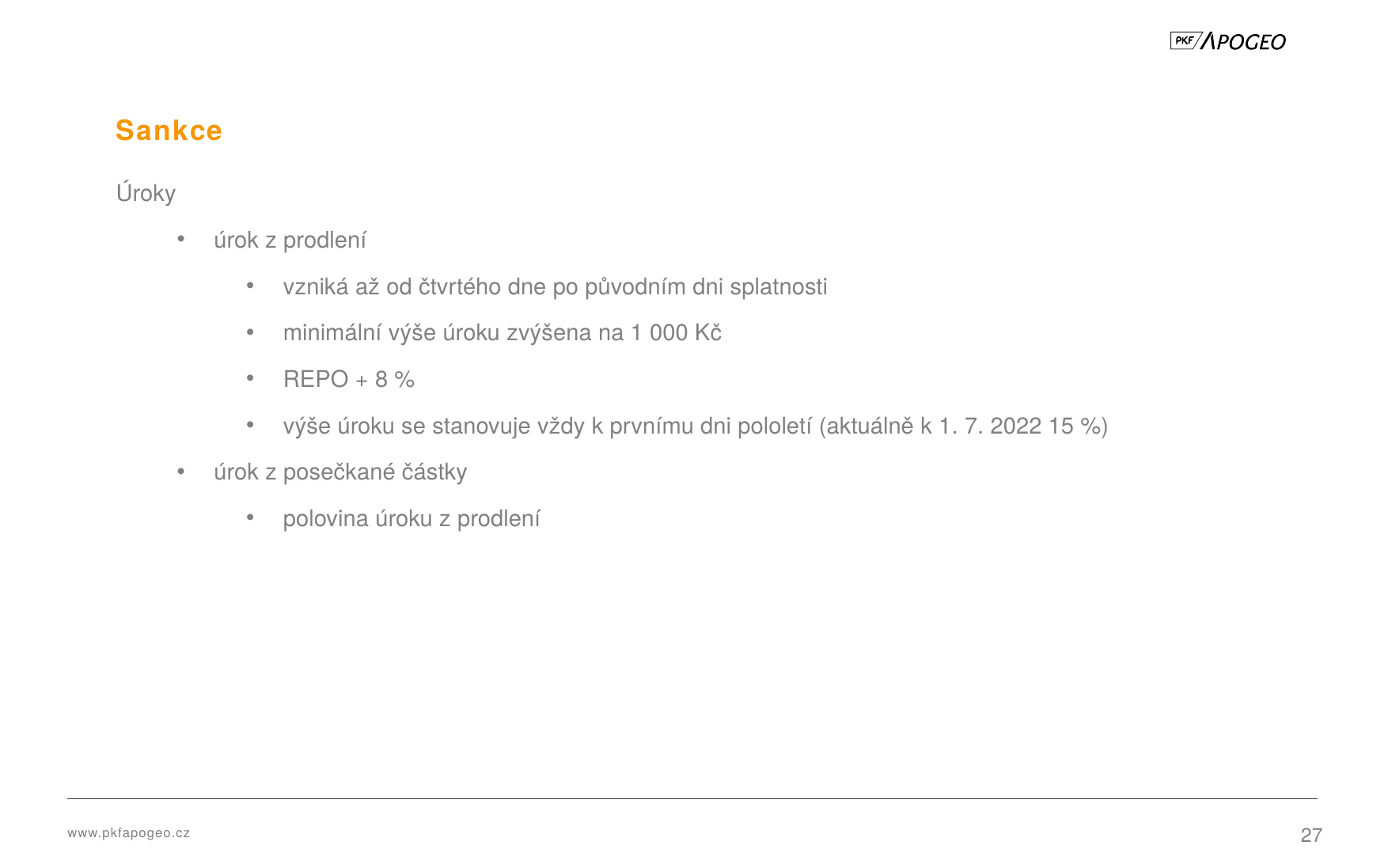

# Sankce
Úroky
úrok z prodlení
vzniká až od čtvrtého dne po původním dni splatnosti
minimální výše úroku zvýšena na 1 000 Kč
REPO + 8 %
výše úroku se stanovuje vždy k prvnímu dni pololetí (aktuálně k 1. 7. 2022 15 %)
úrok z posečkané částky
polovina úroku z prodlení

27